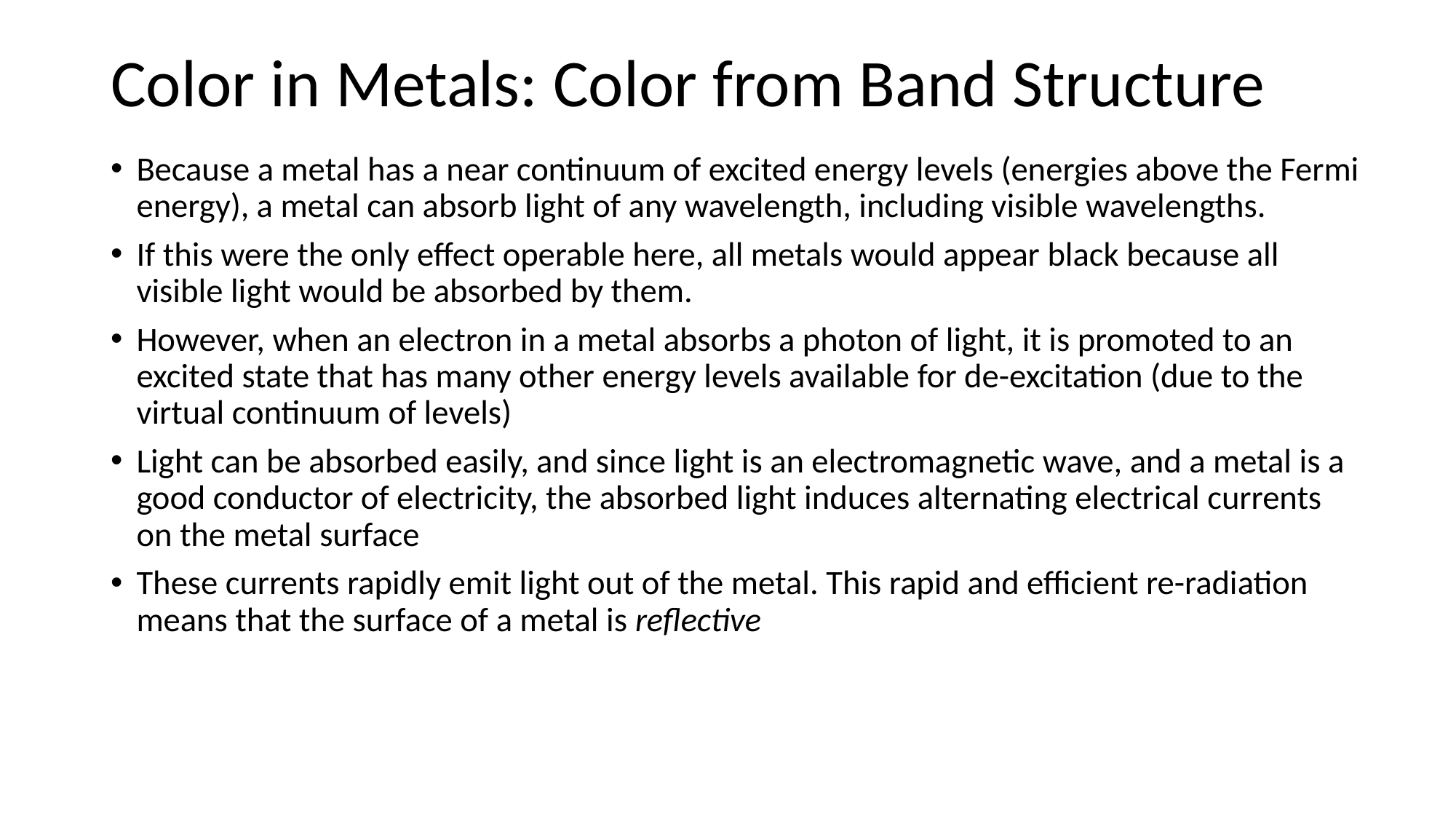

Color in Metals: Color from Band Structure
Because a metal has a near continuum of excited energy levels (energies above the Fermi energy), a metal can absorb light of any wavelength, including visible wavelengths.
If this were the only effect operable here, all metals would appear black because all visible light would be absorbed by them.
However, when an electron in a metal absorbs a photon of light, it is promoted to an excited state that has many other energy levels available for de-excitation (due to the virtual continuum of levels)
Light can be absorbed easily, and since light is an electromagnetic wave, and a metal is a good conductor of electricity, the absorbed light induces alternating electrical currents on the metal surface
These currents rapidly emit light out of the metal. This rapid and efficient re-radiation means that the surface of a metal is reflective